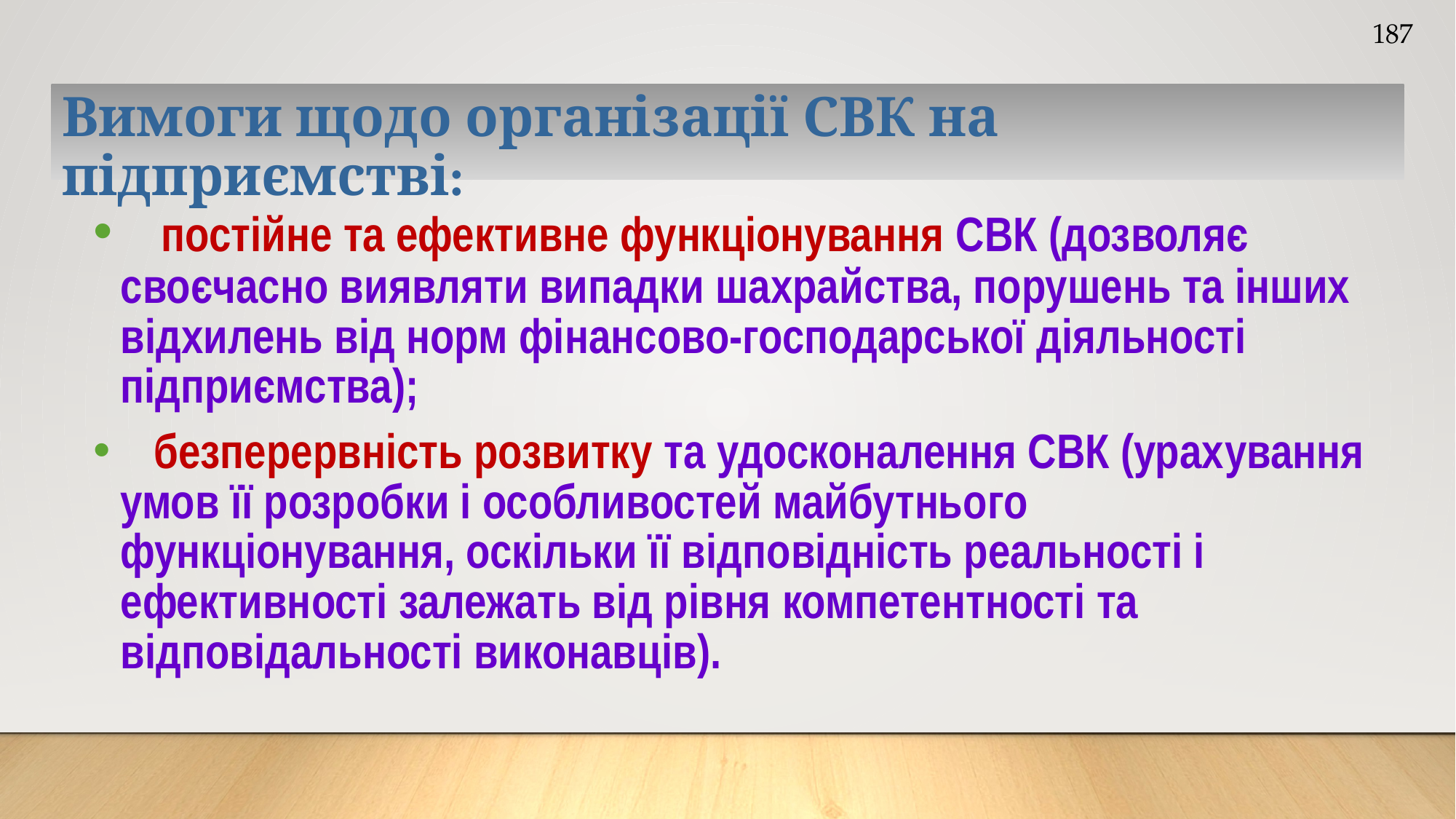

187
Вимоги щодо організації СВК на підприємстві:
   постійне та ефективне функціонування СВК (дозволяє своєчасно виявляти випадки шахрайства, порушень та інших відхилень від норм фінансово-господарської діяльності підприємства);
   безперервність розвитку та удосконалення СВК (урахування умов її розробки і особливостей майбутнього функціонування, оскільки її відповідність реальності і ефективності залежать від рівня компетентності та відповідальності виконавців).